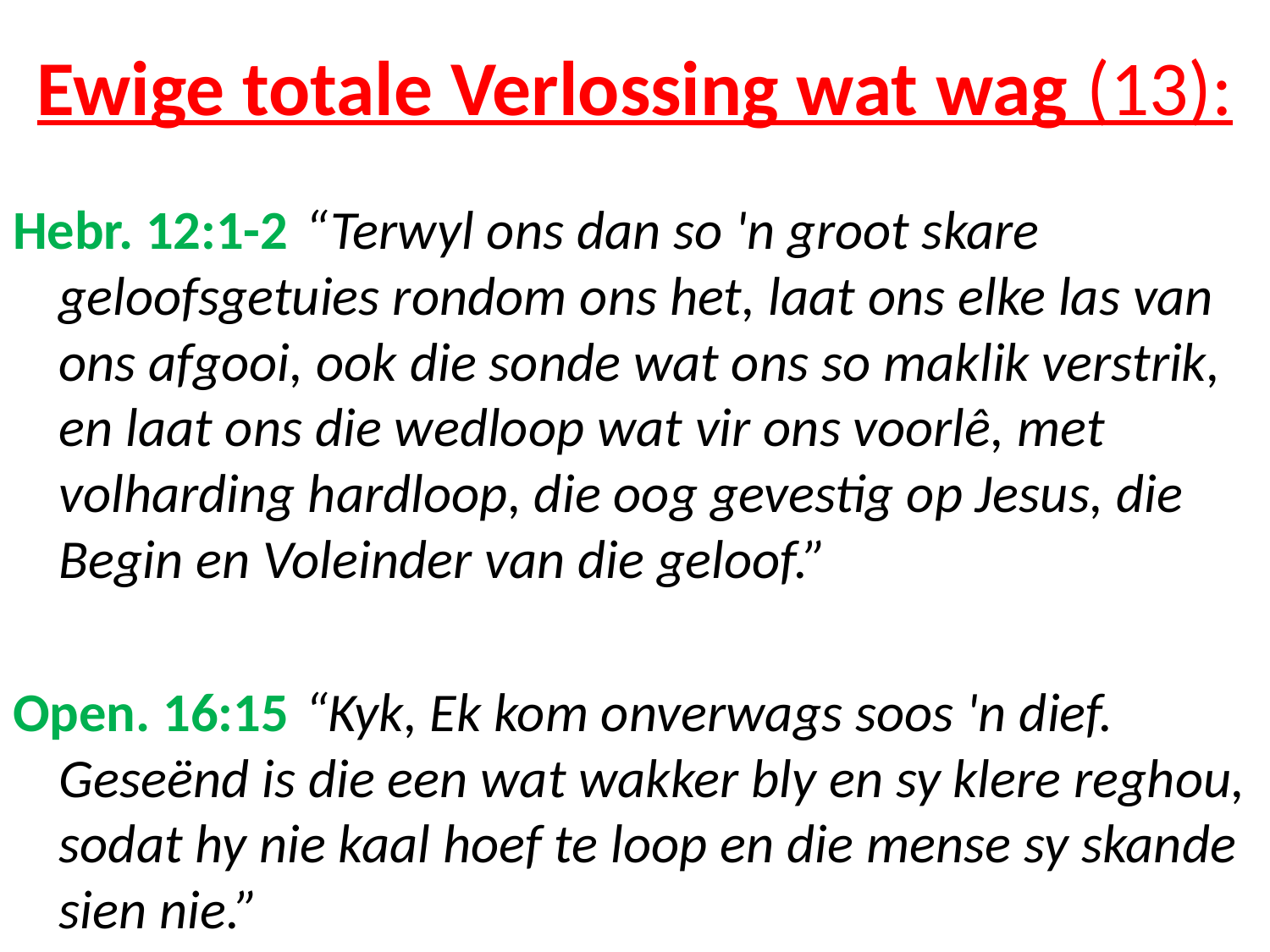

# Ewige totale Verlossing wat wag (13):
Hebr. 12:1-2	“Terwyl ons dan so 'n groot skare geloofsgetuies rondom ons het, laat ons elke las van ons afgooi, ook die sonde wat ons so maklik verstrik, en laat ons die wedloop wat vir ons voorlê, met volharding hardloop, die oog gevestig op Jesus, die Begin en Voleinder van die geloof.”

Open. 16:15	“Kyk, Ek kom onverwags soos 'n dief. Geseënd is die een wat wakker bly en sy klere reghou, sodat hy nie kaal hoef te loop en die mense sy skande sien nie.”